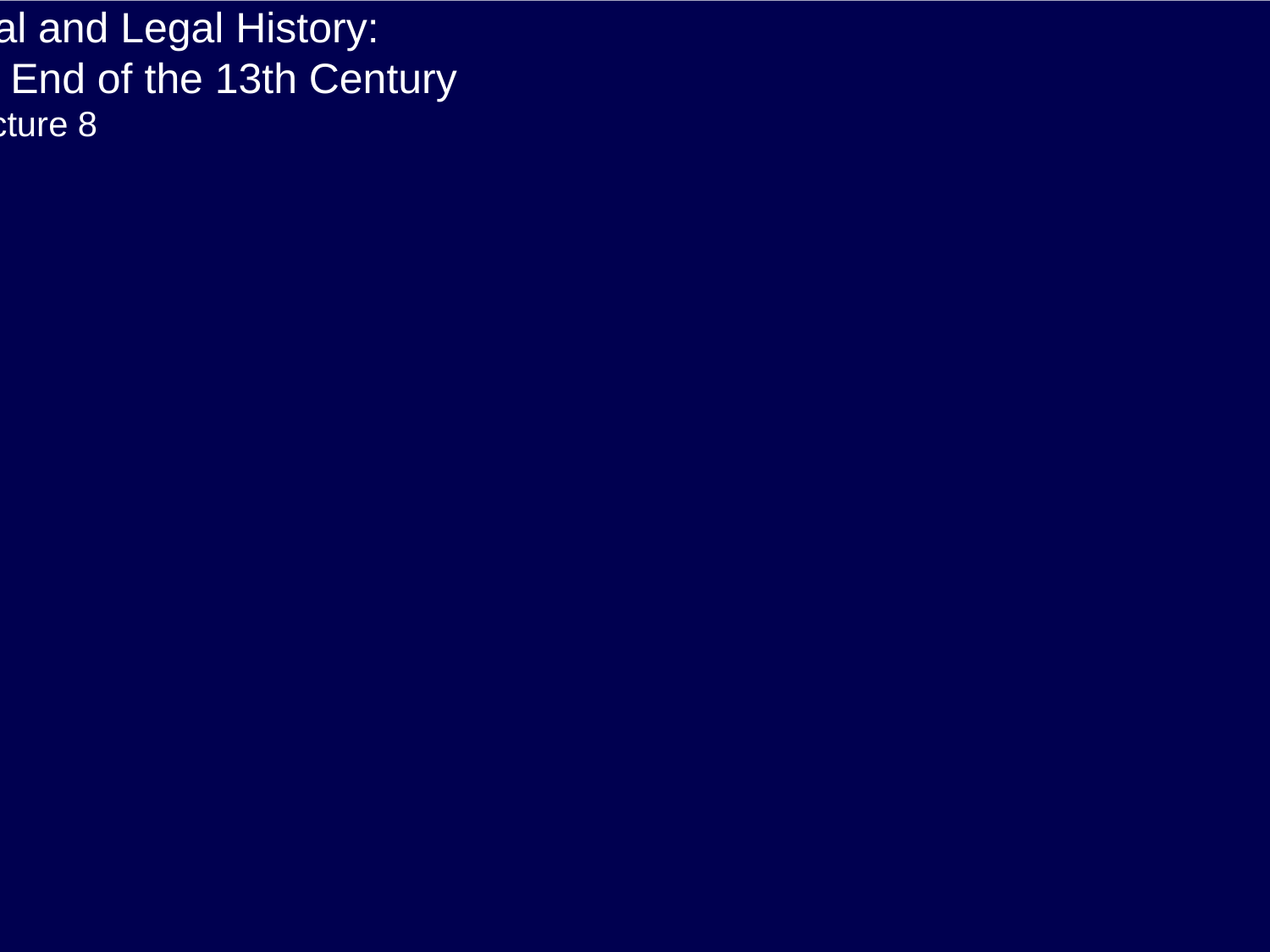

English Constitutional and Legal History:
Estates in Land at the End of the 13th Century
Lecture 8

Click here for a printed outline.